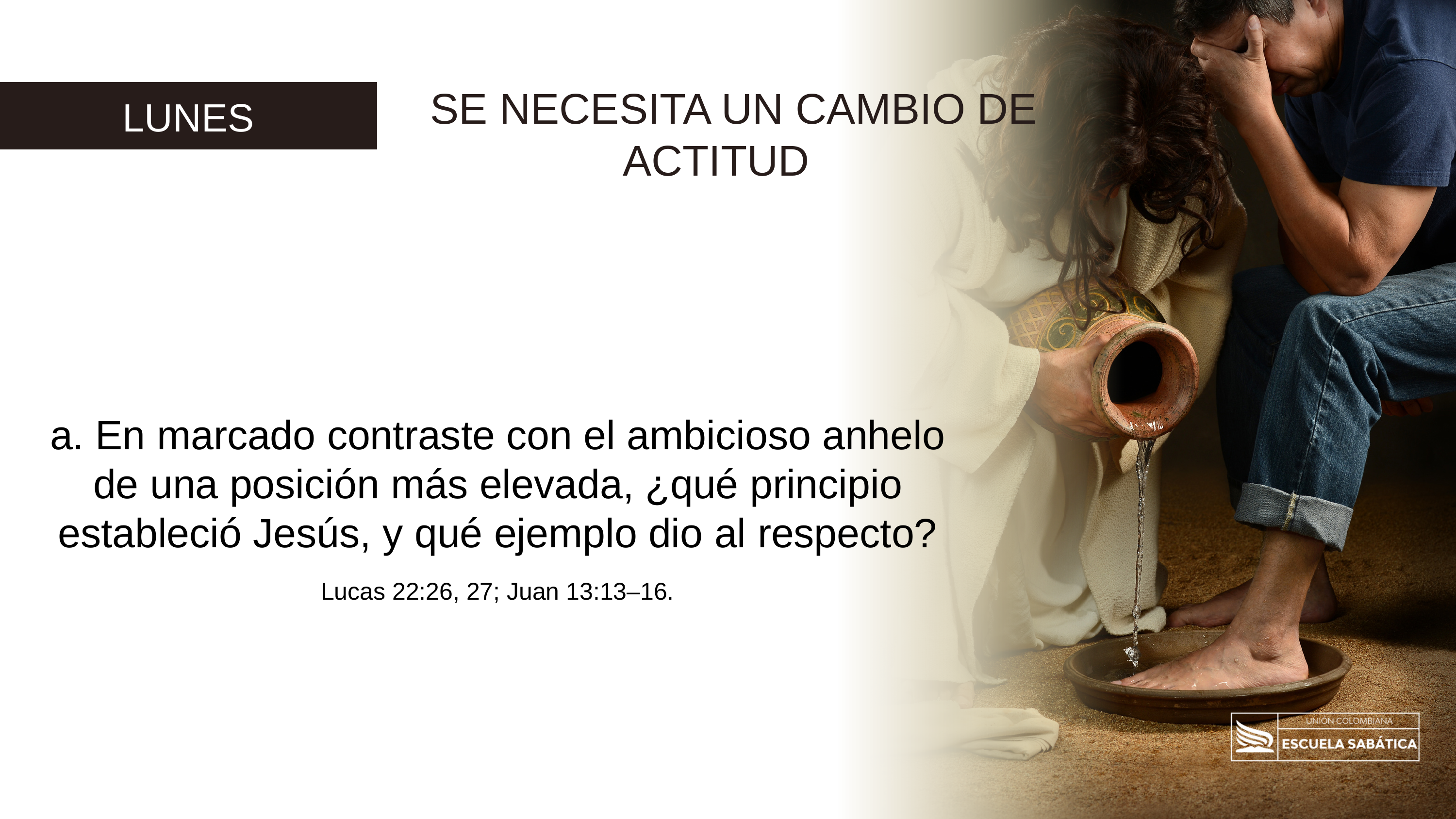

SE NECESITA UN CAMBIO DE ACTITUD

LUNES
a. En marcado contraste con el ambicioso anhelo de una posición más elevada, ¿qué principio estableció Jesús, y qué ejemplo dio al respecto? Lucas 22:26, 27; Juan 13:13–16.